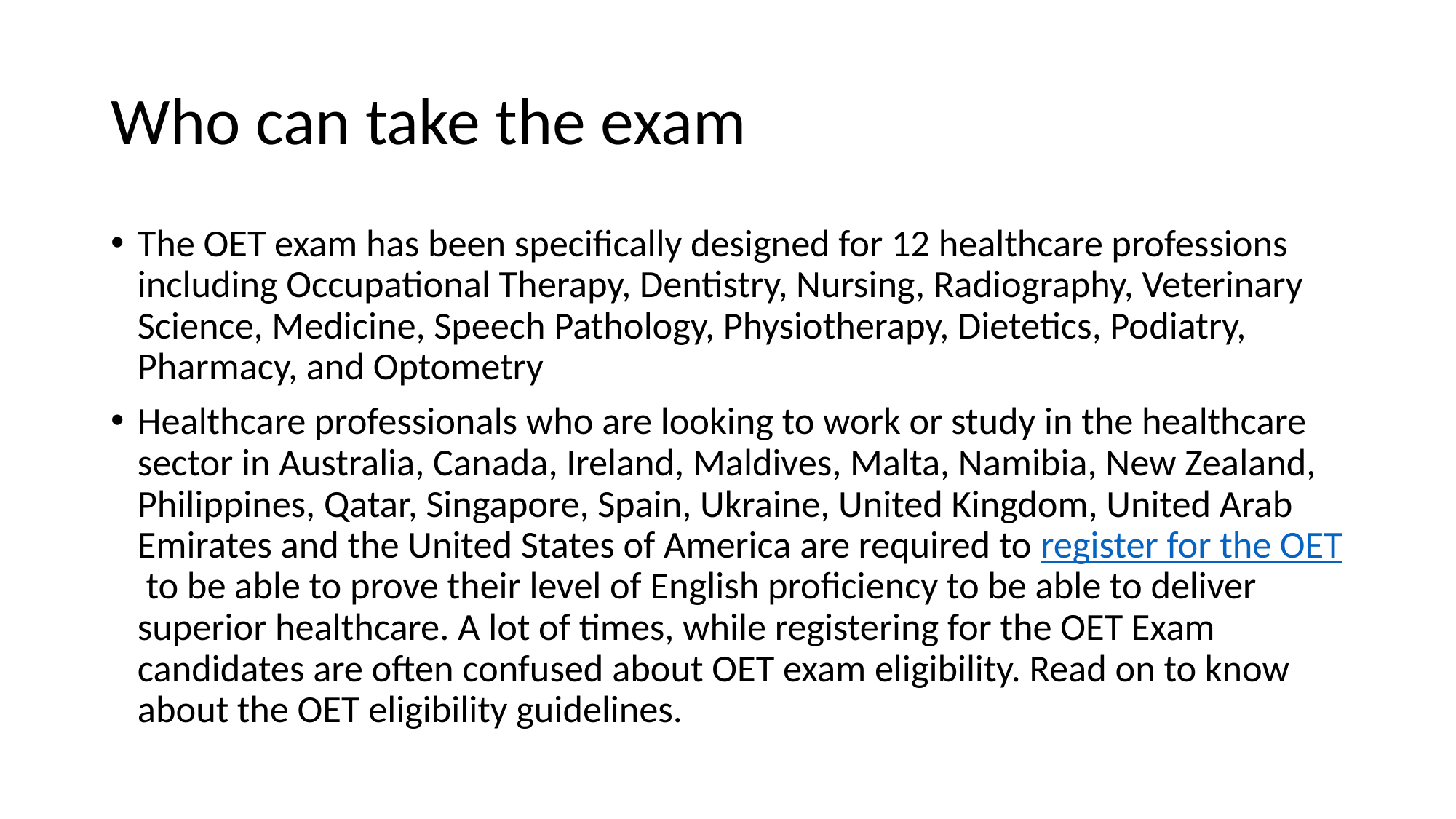

# Who can take the exam
The OET exam has been specifically designed for 12 healthcare professions including Occupational Therapy, Dentistry, Nursing, Radiography, Veterinary Science, Medicine, Speech Pathology, Physiotherapy, Dietetics, Podiatry, Pharmacy, and Optometry
Healthcare professionals who are looking to work or study in the healthcare sector in Australia, Canada, Ireland, Maldives, Malta, Namibia, New Zealand, Philippines, Qatar, Singapore, Spain, Ukraine, United Kingdom, United Arab Emirates and the United States of America are required to register for the OET to be able to prove their level of English proficiency to be able to deliver superior healthcare. A lot of times, while registering for the OET Exam candidates are often confused about OET exam eligibility. Read on to know about the OET eligibility guidelines.